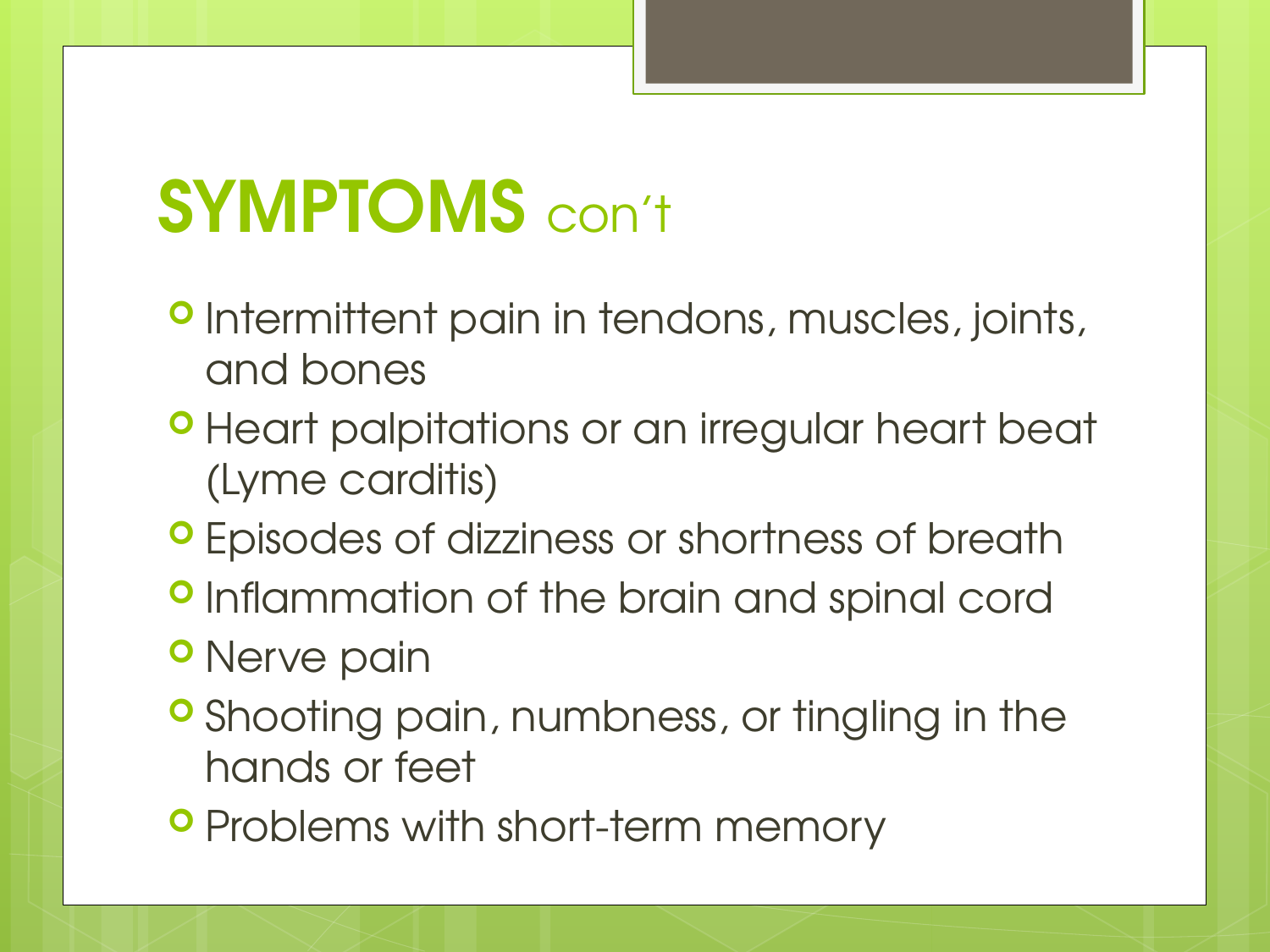

# SYMPTOMS con’t
Intermittent pain in tendons, muscles, joints, and bones
Heart palpitations or an irregular heart beat (Lyme carditis)
Episodes of dizziness or shortness of breath
Inflammation of the brain and spinal cord
Nerve pain
Shooting pain, numbness, or tingling in the hands or feet
Problems with short-term memory